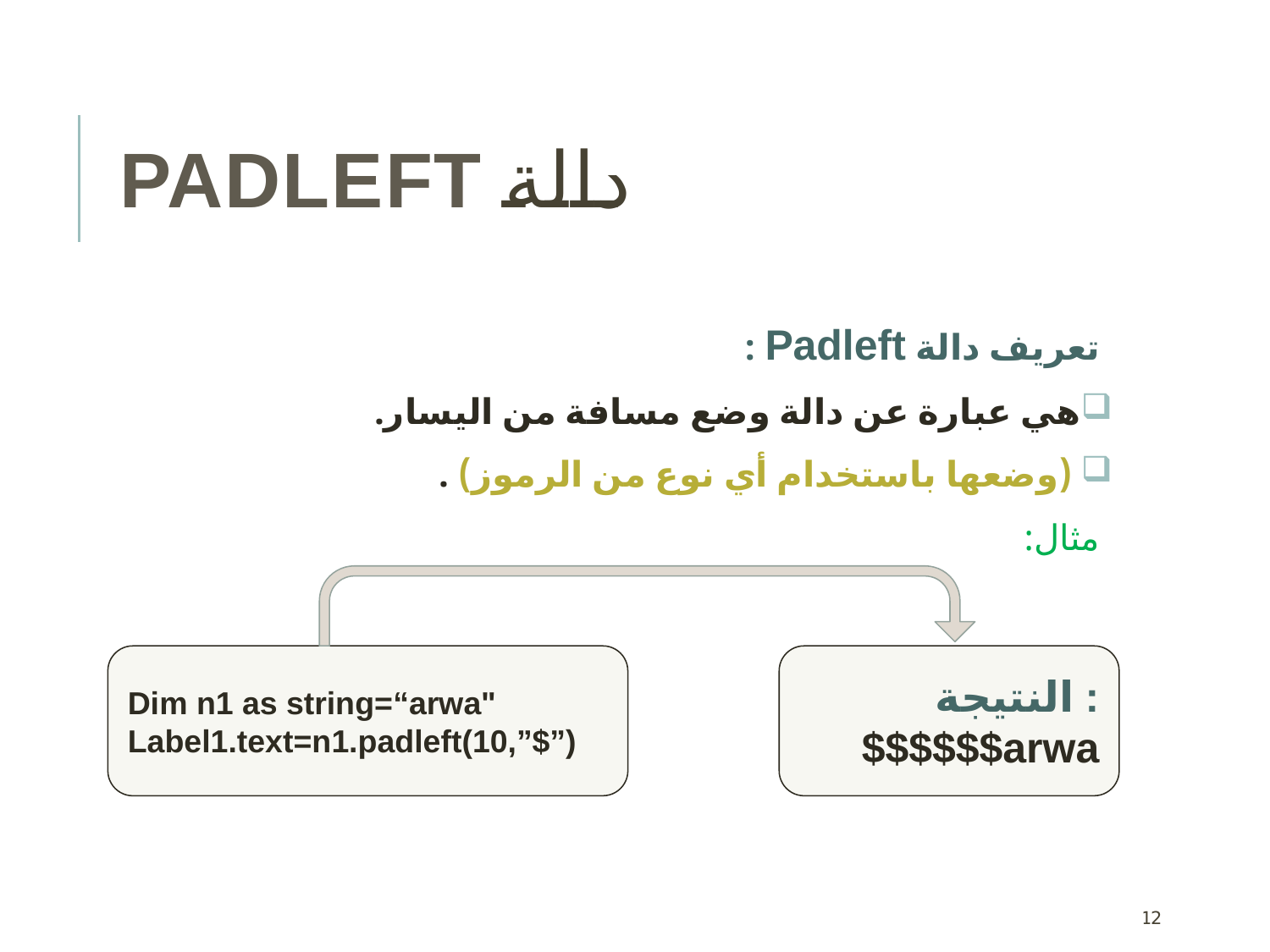

# دالة Padleft
تعريف دالة Padleft :
هي عبارة عن دالة وضع مسافة من اليسار.
 (وضعها باستخدام أي نوع من الرموز) .
مثال:

Dim n1 as string=“arwa"
Label1.text=n1.padleft(10,”$”)
النتيجة :
$$$$$$arwa
12